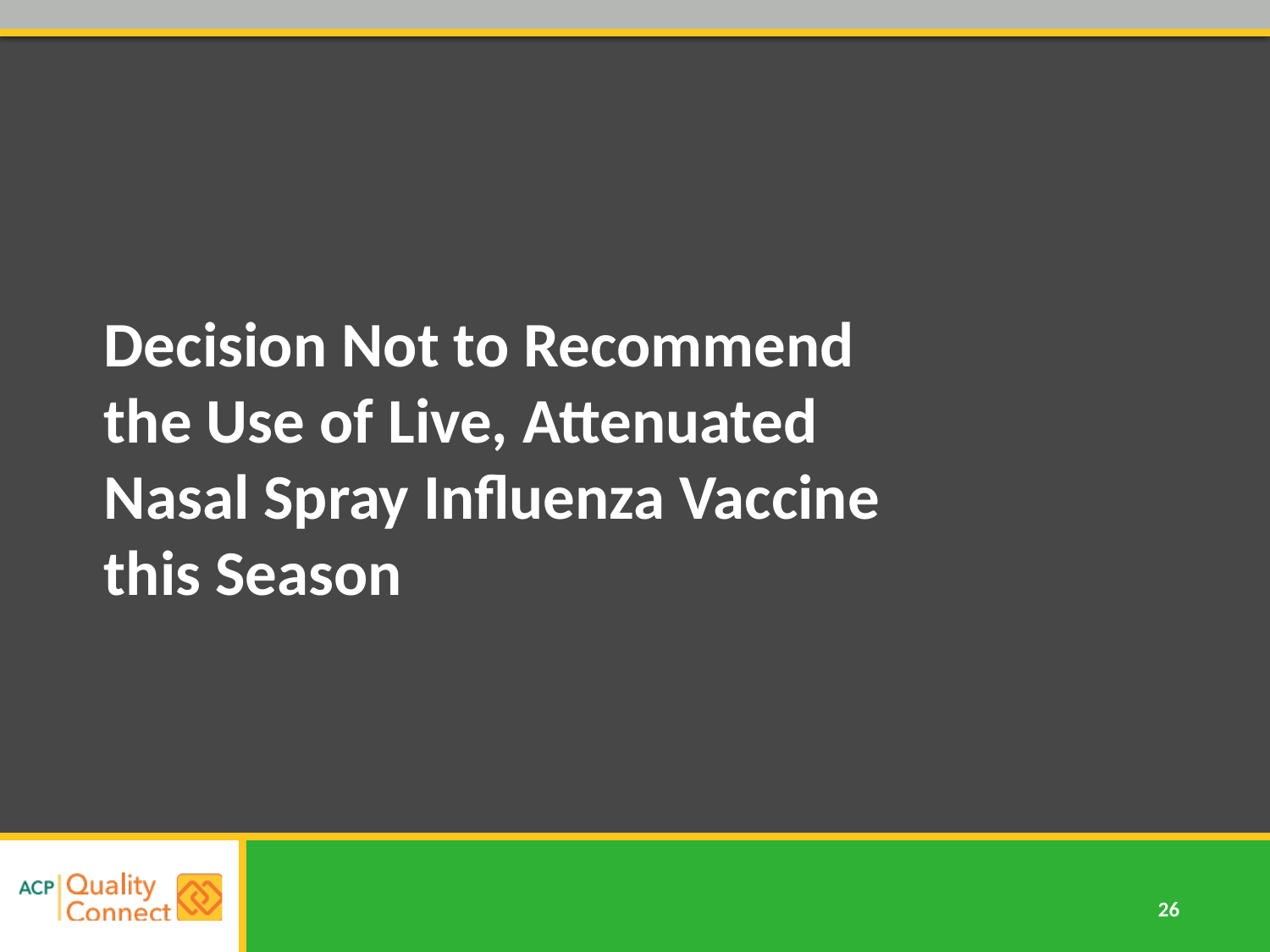

# Decision Not to Recommend the Use of Live, Attenuated Nasal Spray Influenza Vaccine this Season